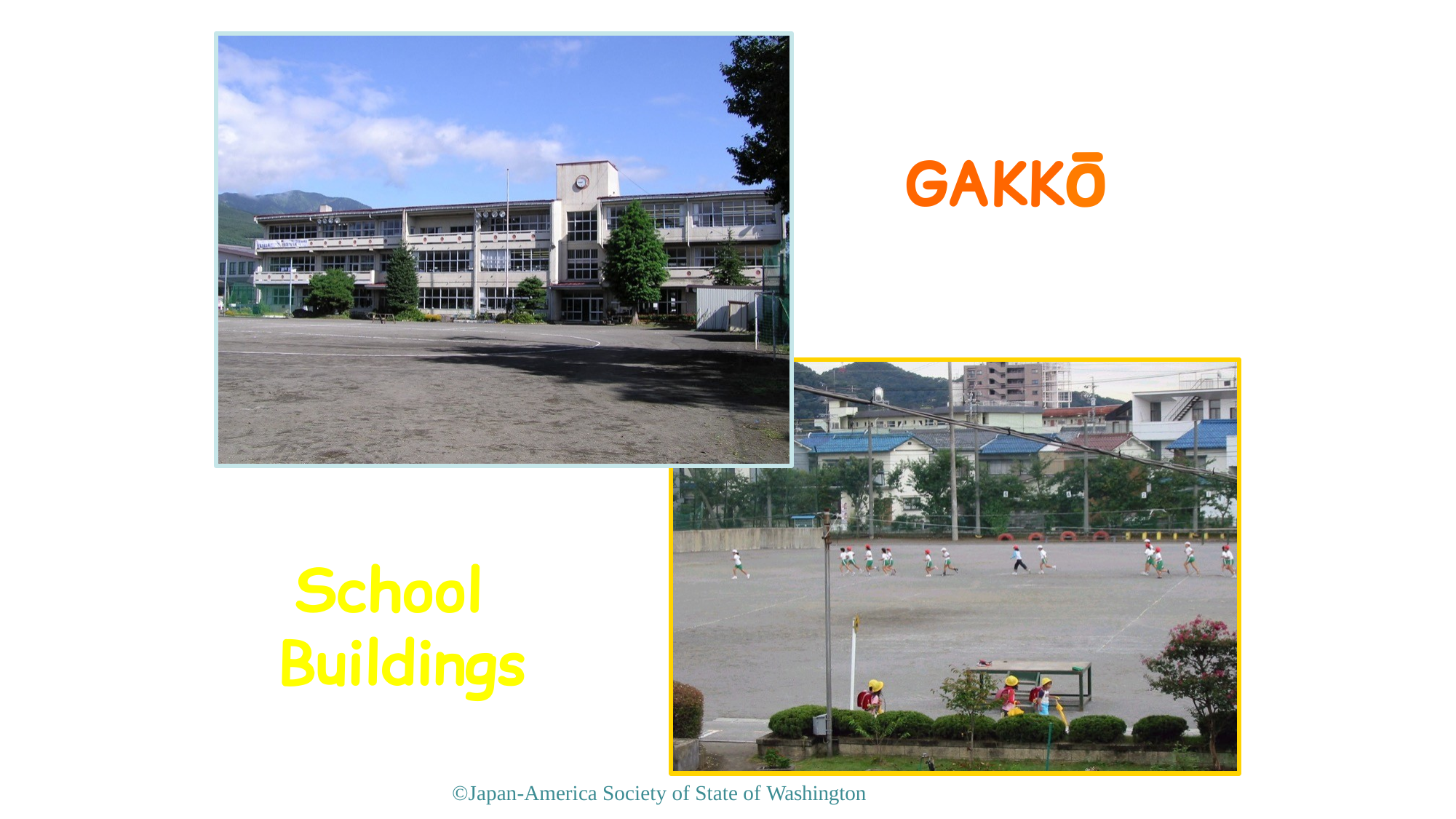

# GAKKō

School  Buildings
©Japan-America Society of State of Washington